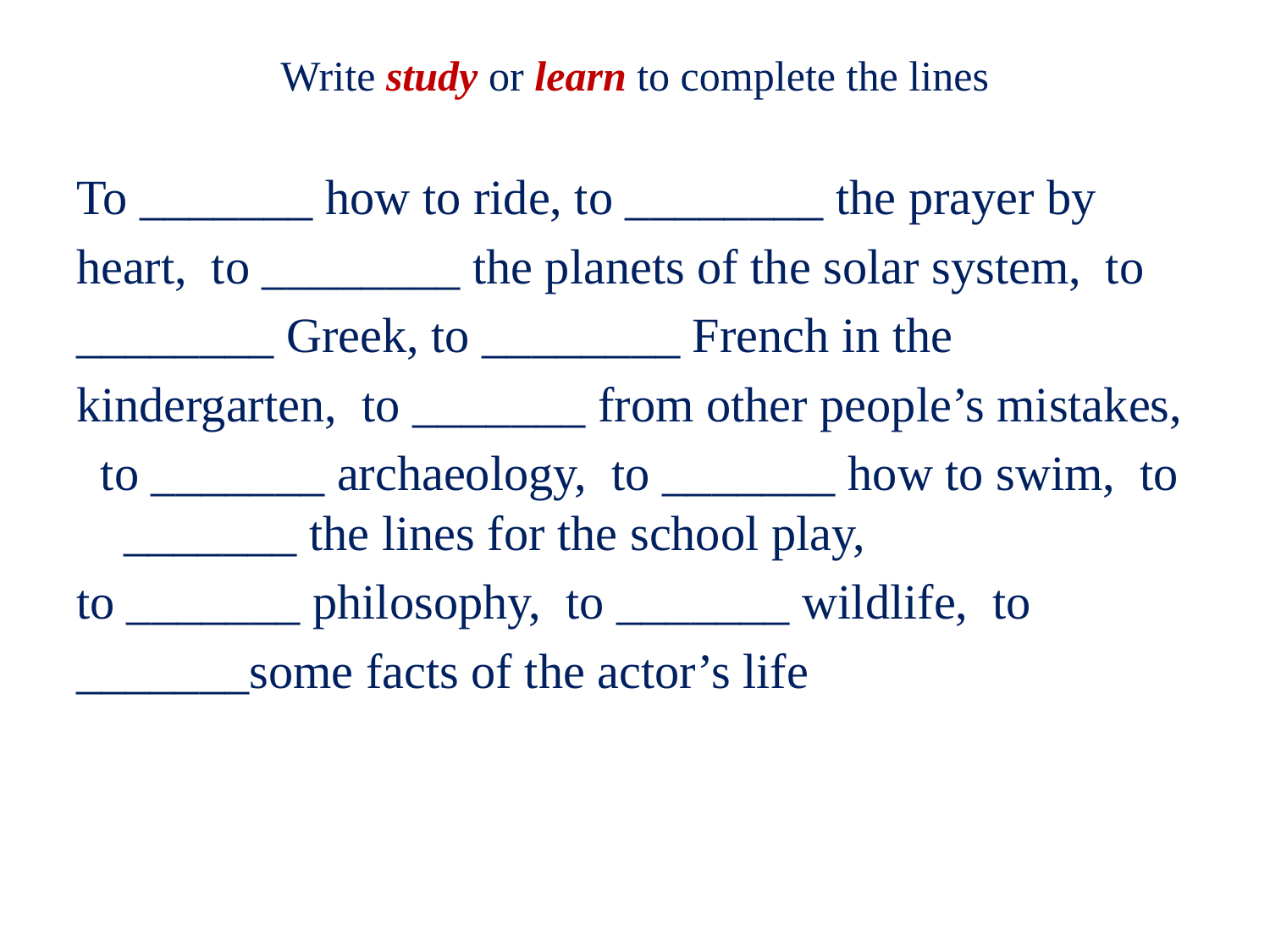

# Write study or learn to complete the lines
To _______ how to ride, to ________ the prayer by
heart,  to ________ the planets of the solar system,  to
________ Greek, to ________ French in the
kindergarten,  to _______ from other people’s mistakes,
  to _______ archaeology,  to _______ how to swim,  to _______ the lines for the school play,
to _______ philosophy,  to _______ wildlife,  to
_______some facts of the actor’s life